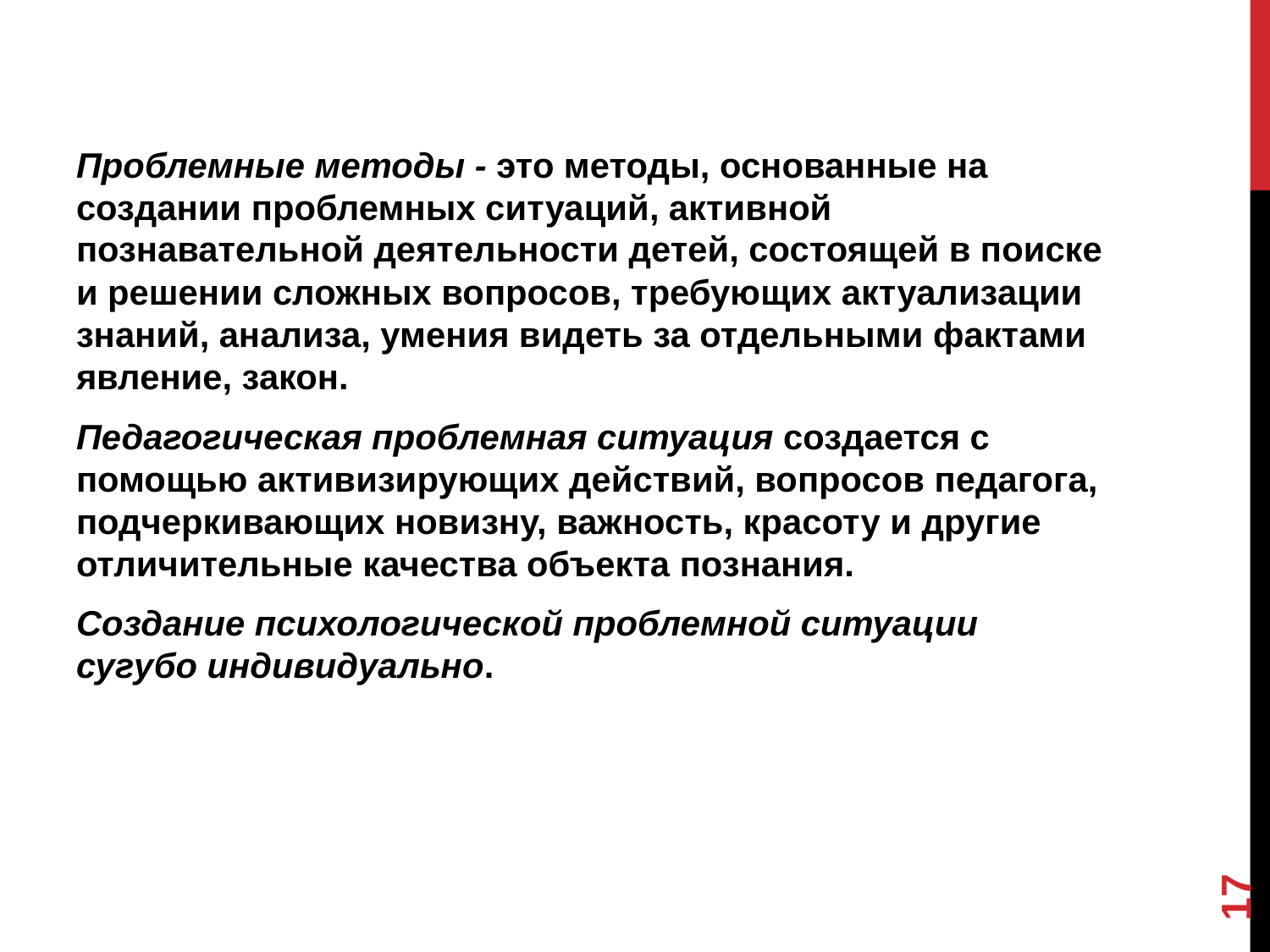

Проблемные методы - это методы, основанные на создании проблемных ситуаций, активной познавательной деятельности детей, состоящей в поиске и решении сложных вопросов, требующих актуализации знаний, анализа, умения видеть за отдельными фактами явление, закон.
Педагогическая проблемная ситуация создается с помощью активизирующих действий, вопросов педагога, подчеркивающих новизну, важность, красоту и другие отличительные качества объекта познания.
Создание психологической проблемной ситуации сугубо индивидуально.
17